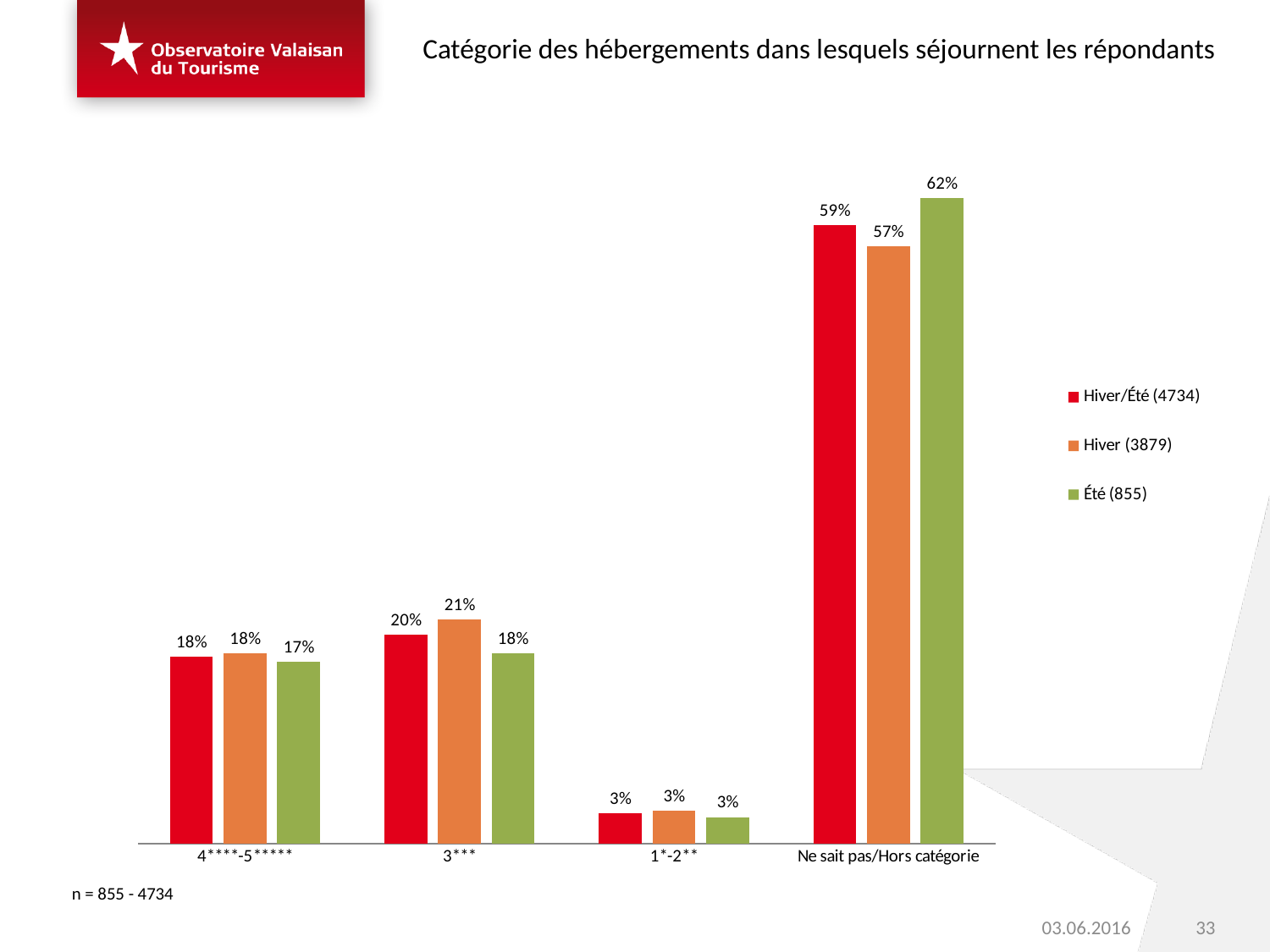

Catégorie des hébergements dans lesquels séjournent les répondants

### Chart

| Category | Hiver/Été (4734) | Hiver (3879) | Été (855) |
|---|---|---|---|
| 4****-5***** | 0.1787 | 0.1820231812869255 | 0.17433139320904179 |
| 3*** | 0.2003 | 0.21432859868284457 | 0.18187225246845004 |
| 1*-2** | 0.0288 | 0.03142595360757483 | 0.025390013609930186 |
| Ne sait pas/Hors catégorie | 0.5922 | 0.5722222664226551 | 0.6184063407125779 |
n = 855 - 4734
33
03.06.2016